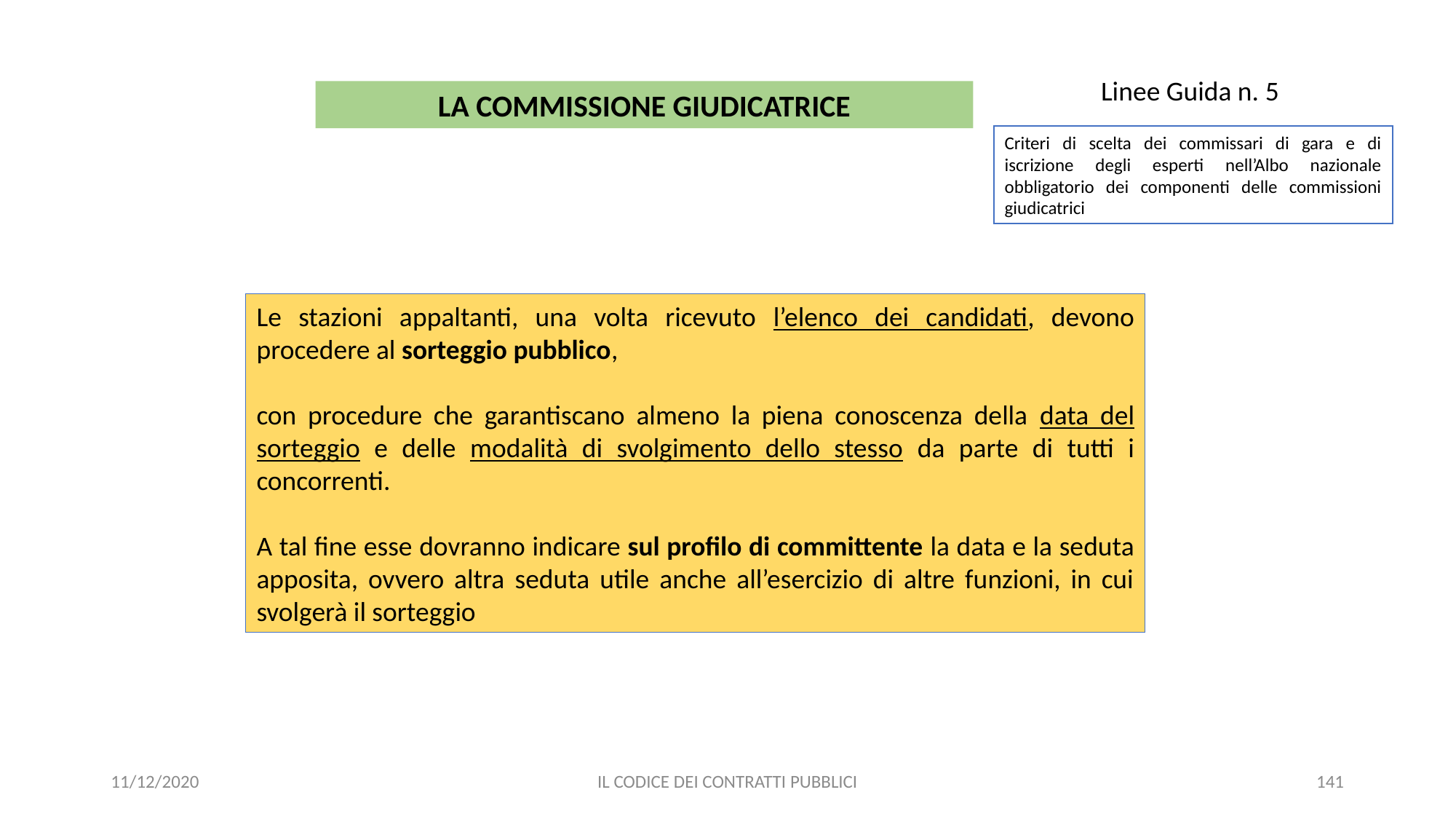

Linee Guida n. 5
LA COMMISSIONE GIUDICATRICE
Criteri di scelta dei commissari di gara e di iscrizione degli esperti nell’Albo nazionale obbligatorio dei componenti delle commissioni giudicatrici
Le stazioni appaltanti, una volta ricevuto l’elenco dei candidati, devono procedere al sorteggio pubblico,

con procedure che garantiscano almeno la piena conoscenza della data del sorteggio e delle modalità di svolgimento dello stesso da parte di tutti i concorrenti.

A tal fine esse dovranno indicare sul profilo di committente la data e la seduta apposita, ovvero altra seduta utile anche all’esercizio di altre funzioni, in cui svolgerà il sorteggio
11/12/2020
IL CODICE DEI CONTRATTI PUBBLICI
141